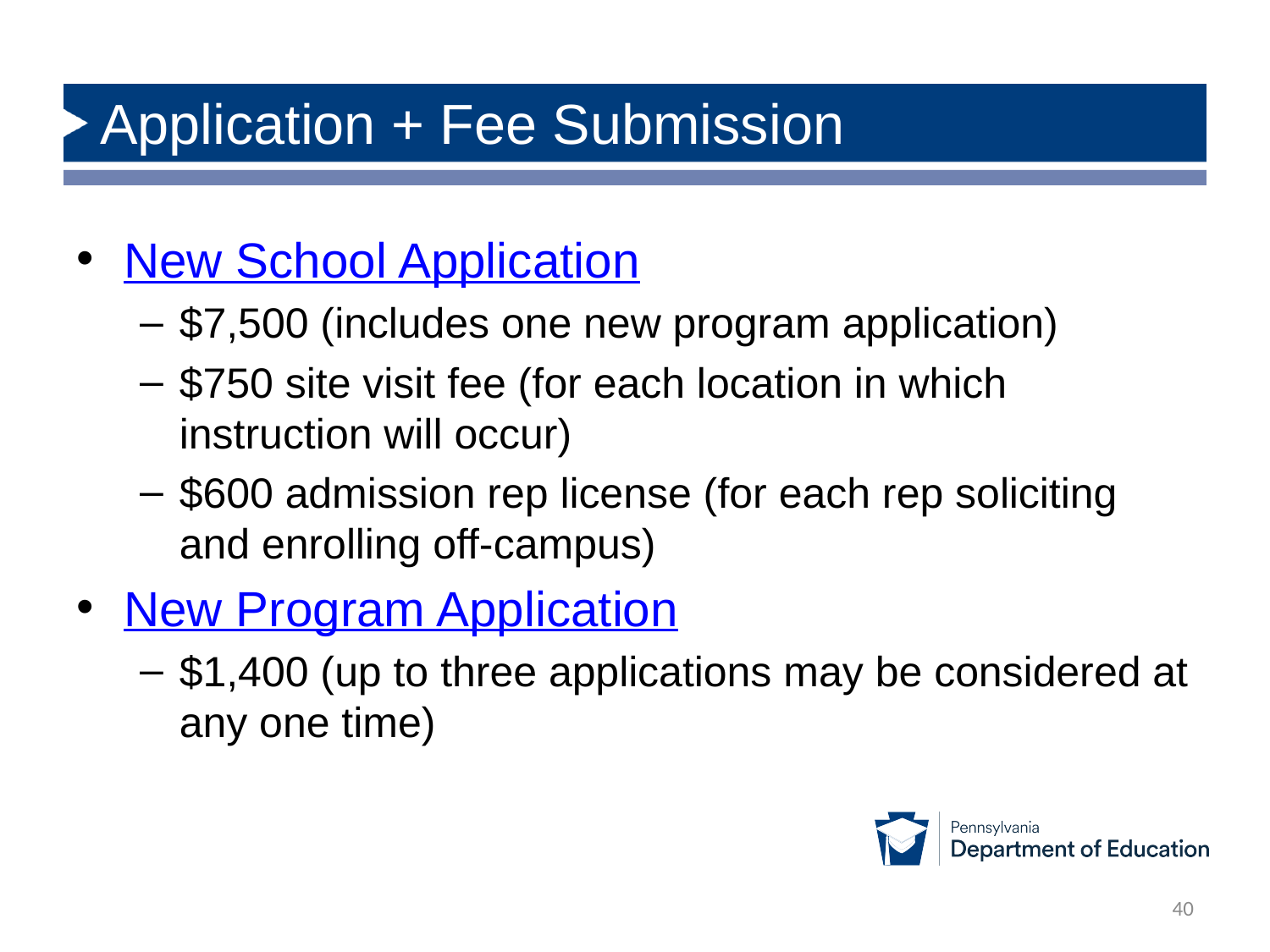

# Application + Fee Submission
New School Application
$7,500 (includes one new program application)
$750 site visit fee (for each location in which instruction will occur)
$600 admission rep license (for each rep soliciting and enrolling off-campus)
New Program Application
$1,400 (up to three applications may be considered at any one time)
40